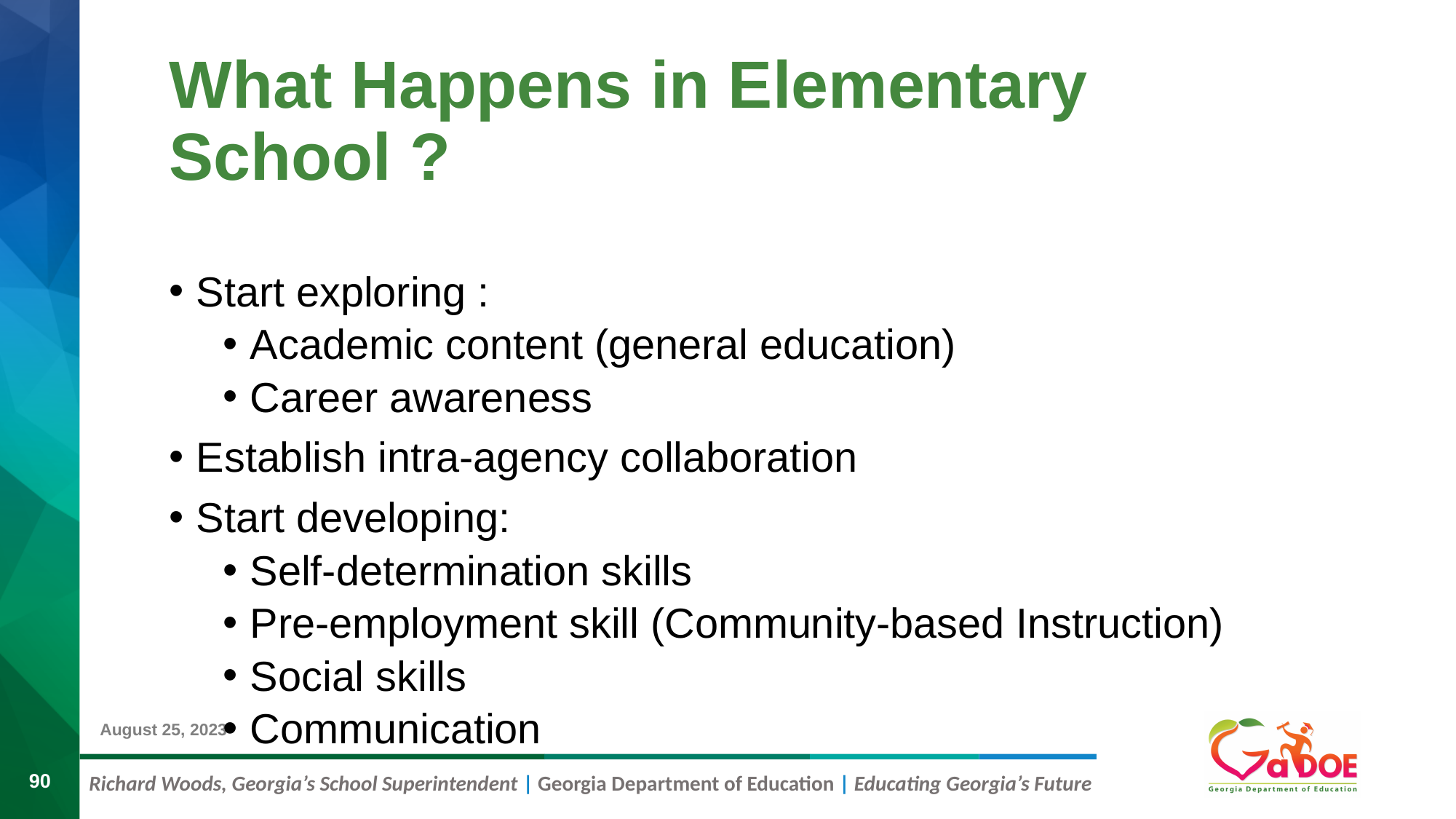

# What Happens in Elementary School ?
Start exploring :
Academic content (general education)
Career awareness
Establish intra-agency collaboration
Start developing:
Self-determination skills
Pre-employment skill (Community-based Instruction)
Social skills
Communication